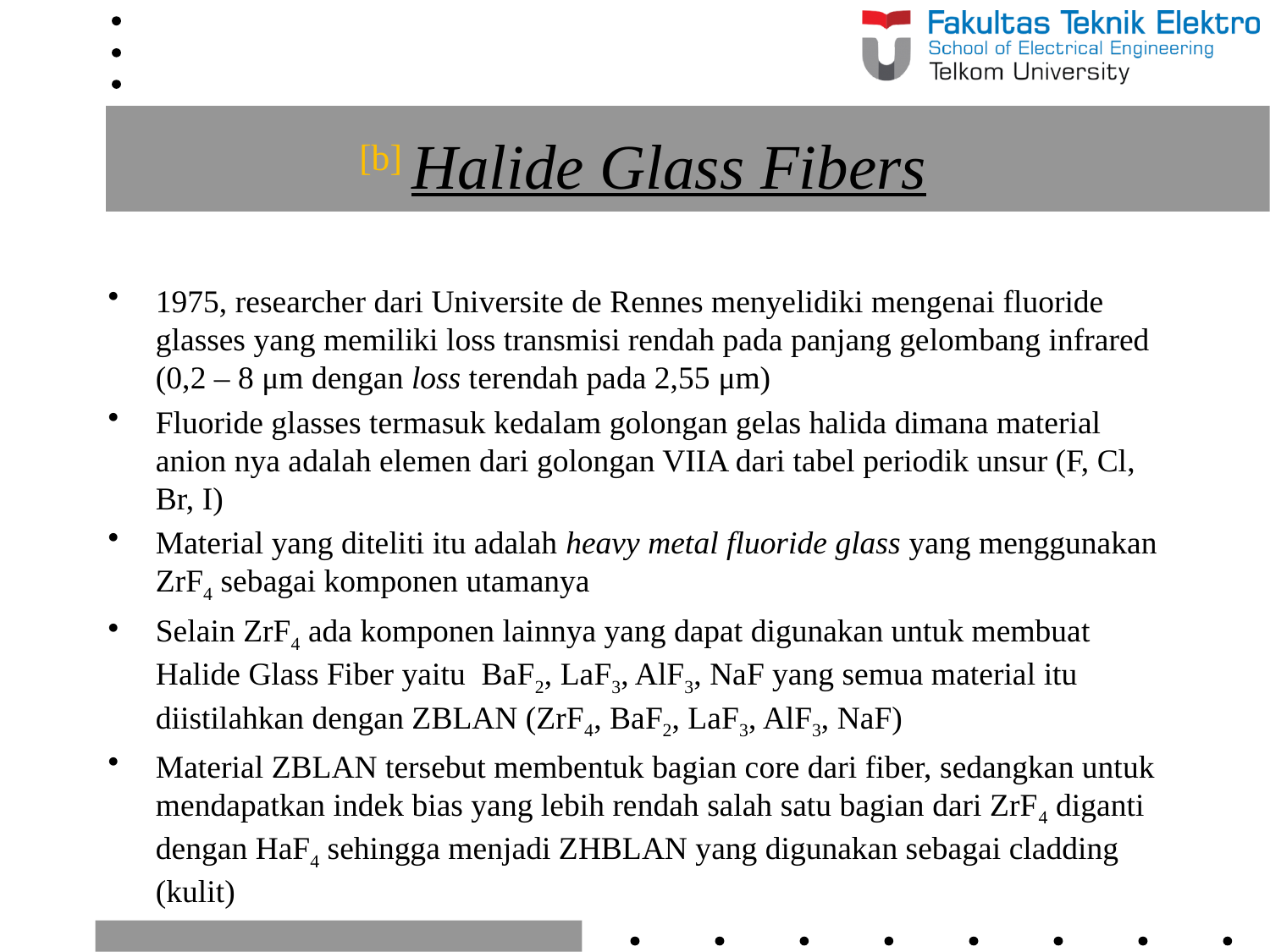

# [b] Halide Glass Fibers
1975, researcher dari Universite de Rennes menyelidiki mengenai fluoride glasses yang memiliki loss transmisi rendah pada panjang gelombang infrared (0,2 – 8 μm dengan loss terendah pada 2,55 μm)
Fluoride glasses termasuk kedalam golongan gelas halida dimana material anion nya adalah elemen dari golongan VIIA dari tabel periodik unsur (F, Cl, Br, I)
Material yang diteliti itu adalah heavy metal fluoride glass yang menggunakan ZrF4 sebagai komponen utamanya
Selain ZrF4 ada komponen lainnya yang dapat digunakan untuk membuat Halide Glass Fiber yaitu  BaF2, LaF3, AlF3, NaF yang semua material itu diistilahkan dengan ZBLAN (ZrF4, BaF2, LaF3, AlF3, NaF)
Material ZBLAN tersebut membentuk bagian core dari fiber, sedangkan untuk mendapatkan indek bias yang lebih rendah salah satu bagian dari ZrF4 diganti dengan HaF4 sehingga menjadi ZHBLAN yang digunakan sebagai cladding (kulit)